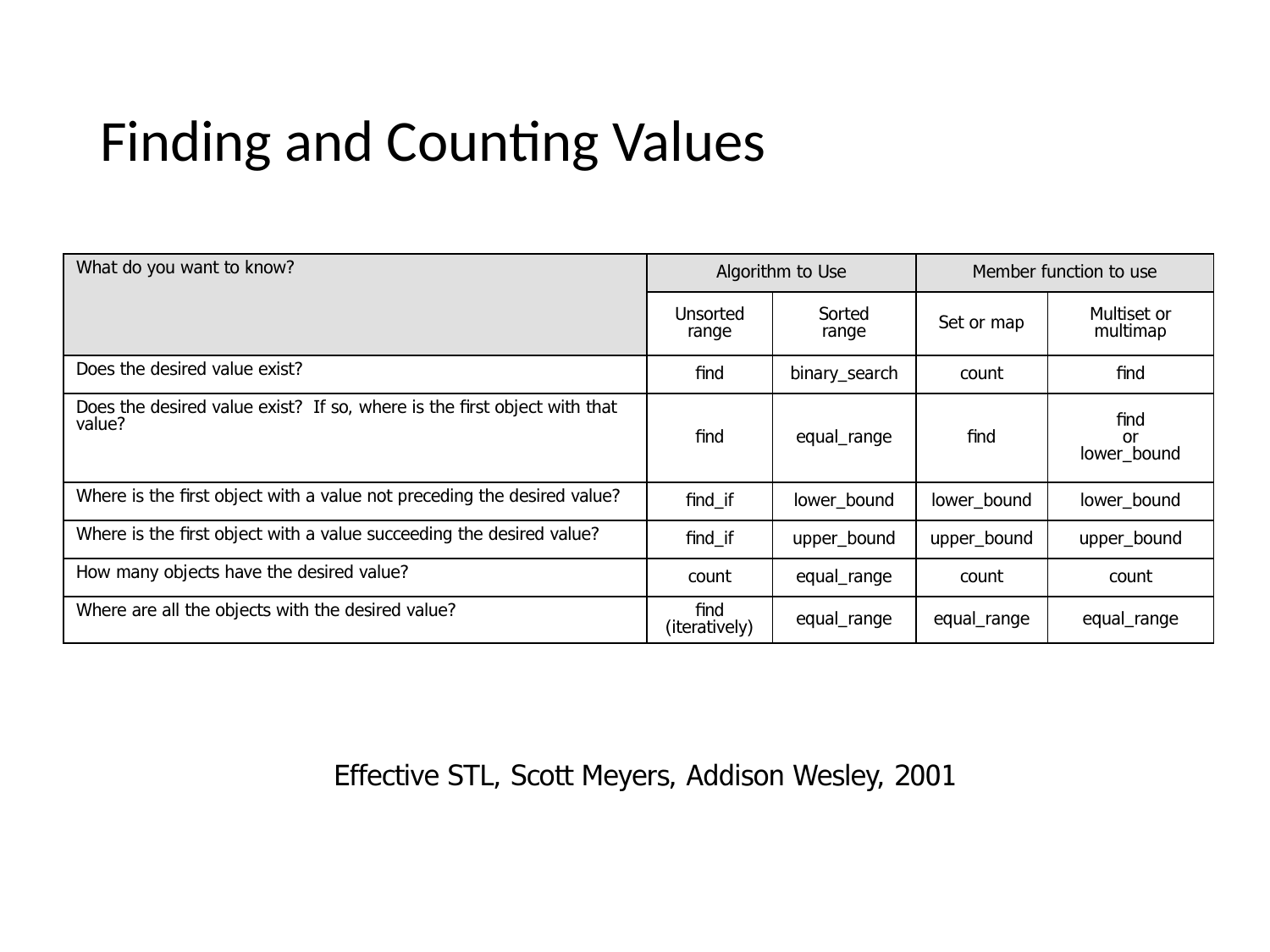

# Finding and Counting Values
| What do you want to know? | Algorithm to Use |  | Member function to use |  |
| --- | --- | --- | --- | --- |
|  | Unsorted range | Sorted range | Set or map | Multiset or multimap |
| Does the desired value exist? | find | binary\_search | count | find |
| Does the desired value exist? If so, where is the first object with that value? | find | equal\_range | find | find or lower\_bound |
| Where is the first object with a value not preceding the desired value? | find\_if | lower\_bound | lower\_bound | lower\_bound |
| Where is the first object with a value succeeding the desired value? | find\_if | upper\_bound | upper\_bound | upper\_bound |
| How many objects have the desired value? | count | equal\_range | count | count |
| Where are all the objects with the desired value? | find (iteratively) | equal\_range | equal\_range | equal\_range |

Effective STL, Scott Meyers, Addison Wesley, 2001